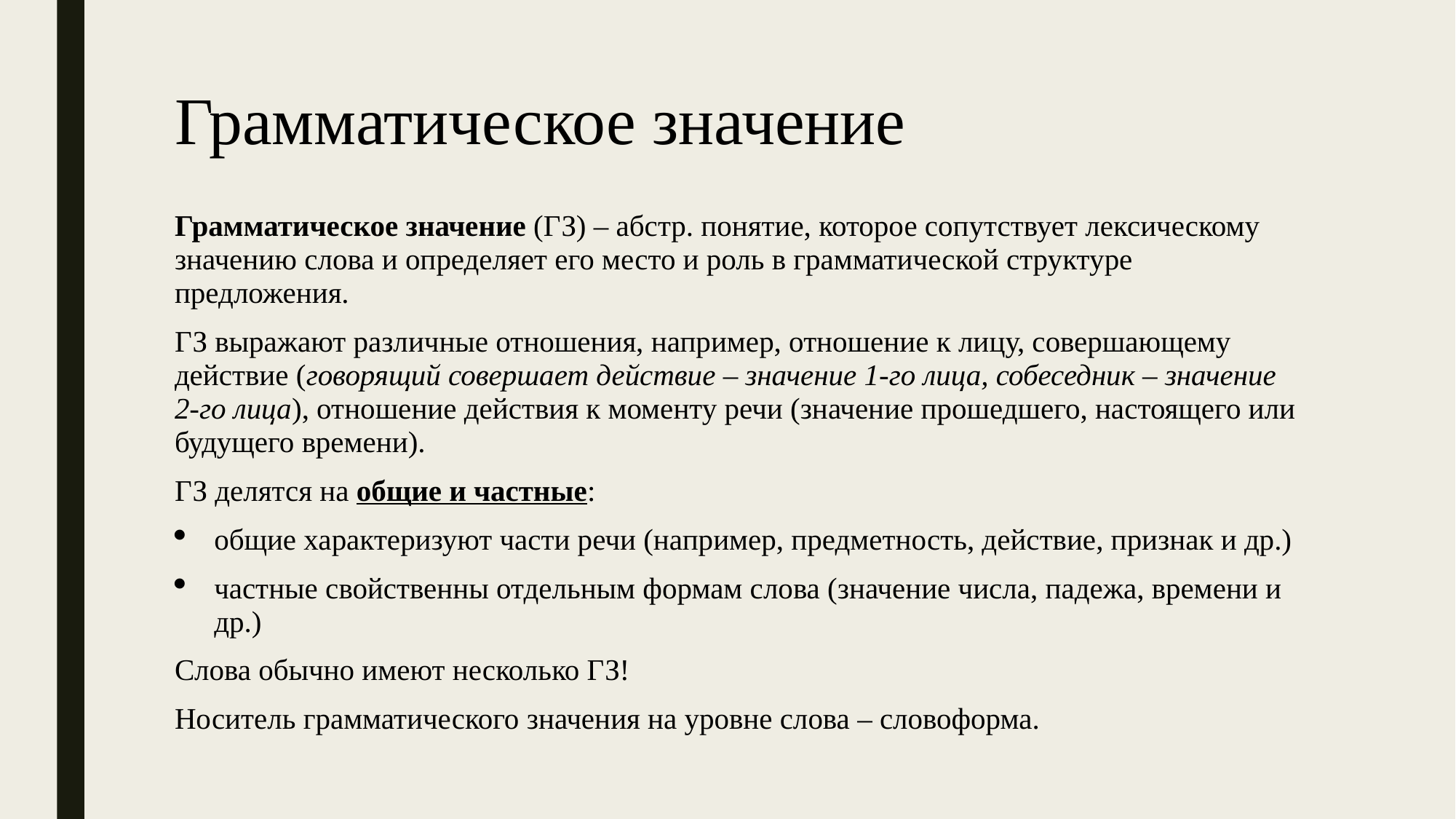

# Грамматическое значение
Грамматическое значение (ГЗ) – абстр. понятие, которое сопутствует лексическому значению слова и определяет его место и роль в грамматической структуре предложения.
ГЗ выражают различные отношения, например, отношение к лицу, совершающему действие (говорящий совершает действие – значение 1-го лица, собеседник – значение 2-го лица), отношение действия к моменту речи (значение прошедшего, настоящего или будущего времени).
ГЗ делятся на общие и частные:
общие характеризуют части речи (например, предметность, действие, признак и др.)
частные свойственны отдельным формам слова (значение числа, падежа, времени и др.)
Слова обычно имеют несколько ГЗ!
Носитель грамматического значения на уровне слова – словоформа.